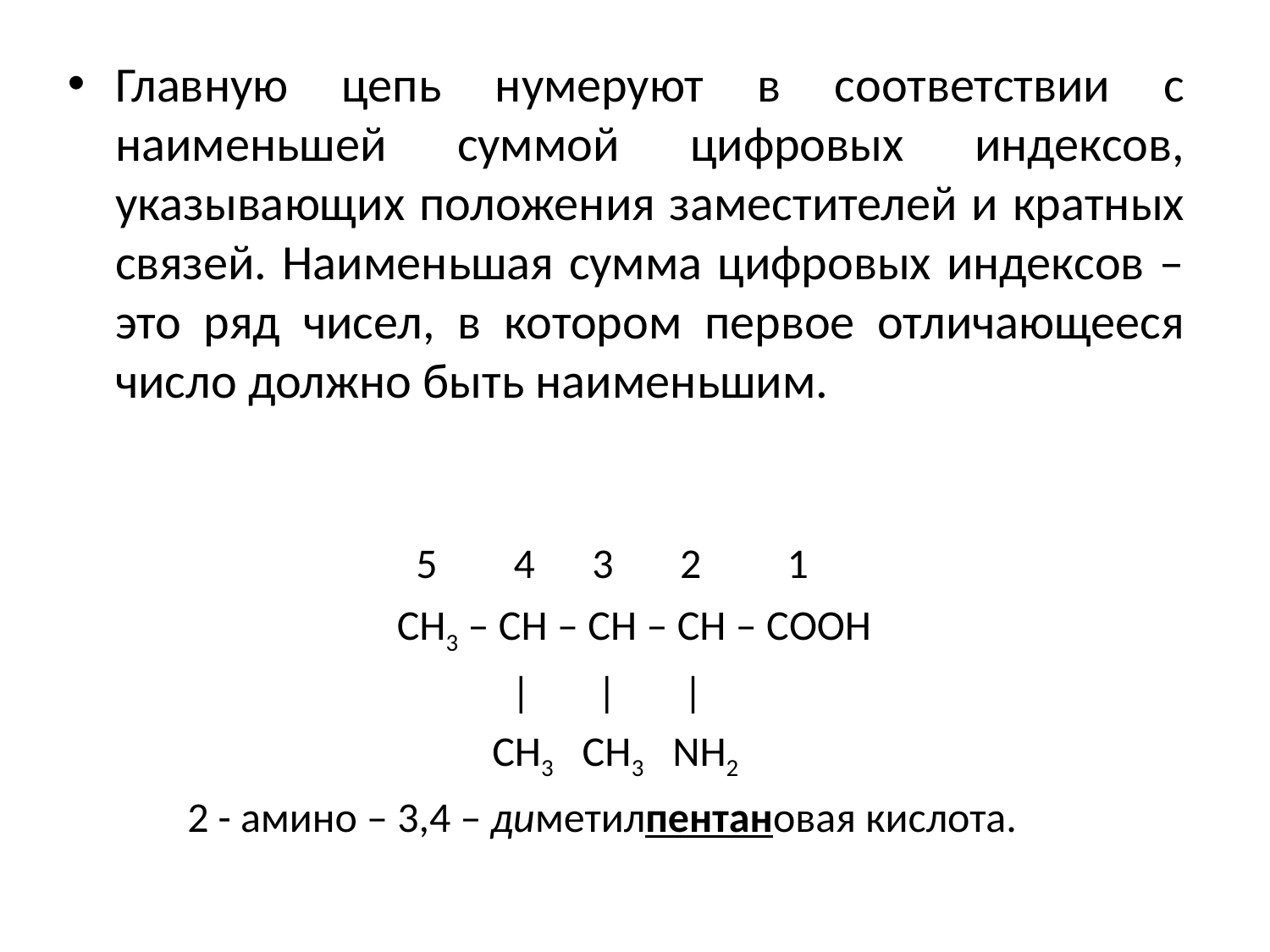

Главную цепь нумеруют в соответствии с наименьшей суммой цифровых индексов, указывающих положения заместителей и кратных связей. Наименьшая сумма цифровых индексов – это ряд чисел, в котором первое отличающееся число должно быть наименьшим.
                  5        4      3       2         1
                      СН3 – СН – СН – СН – СООН
                                  |       |       |
                                СН3   СН3   NH2
2 - амино – 3,4 – диметилпентановая кислота.